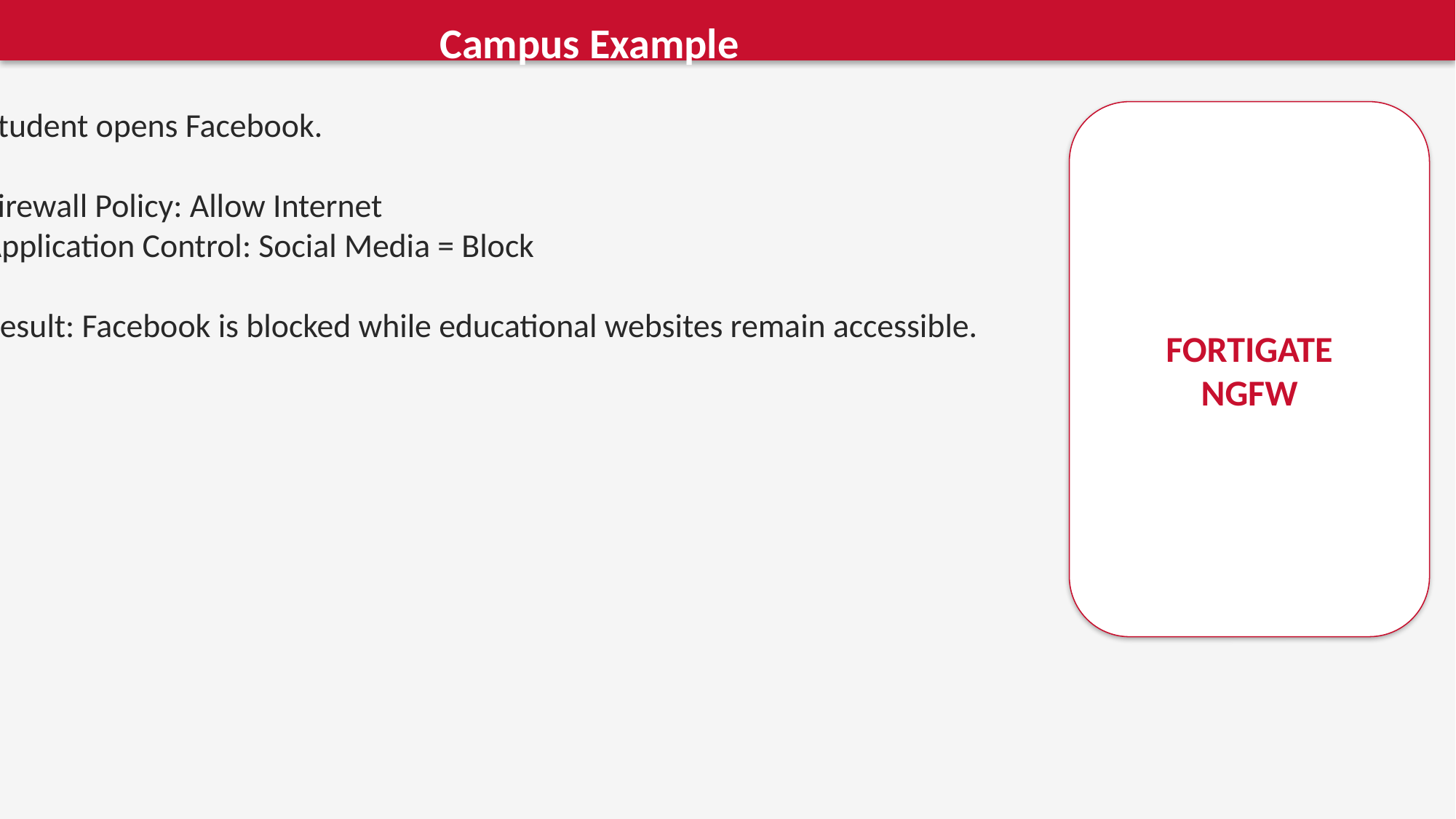

Campus Example
Student opens Facebook.

Firewall Policy: Allow Internet
Application Control: Social Media = Block

Result: Facebook is blocked while educational websites remain accessible.
FORTIGATE
NGFW